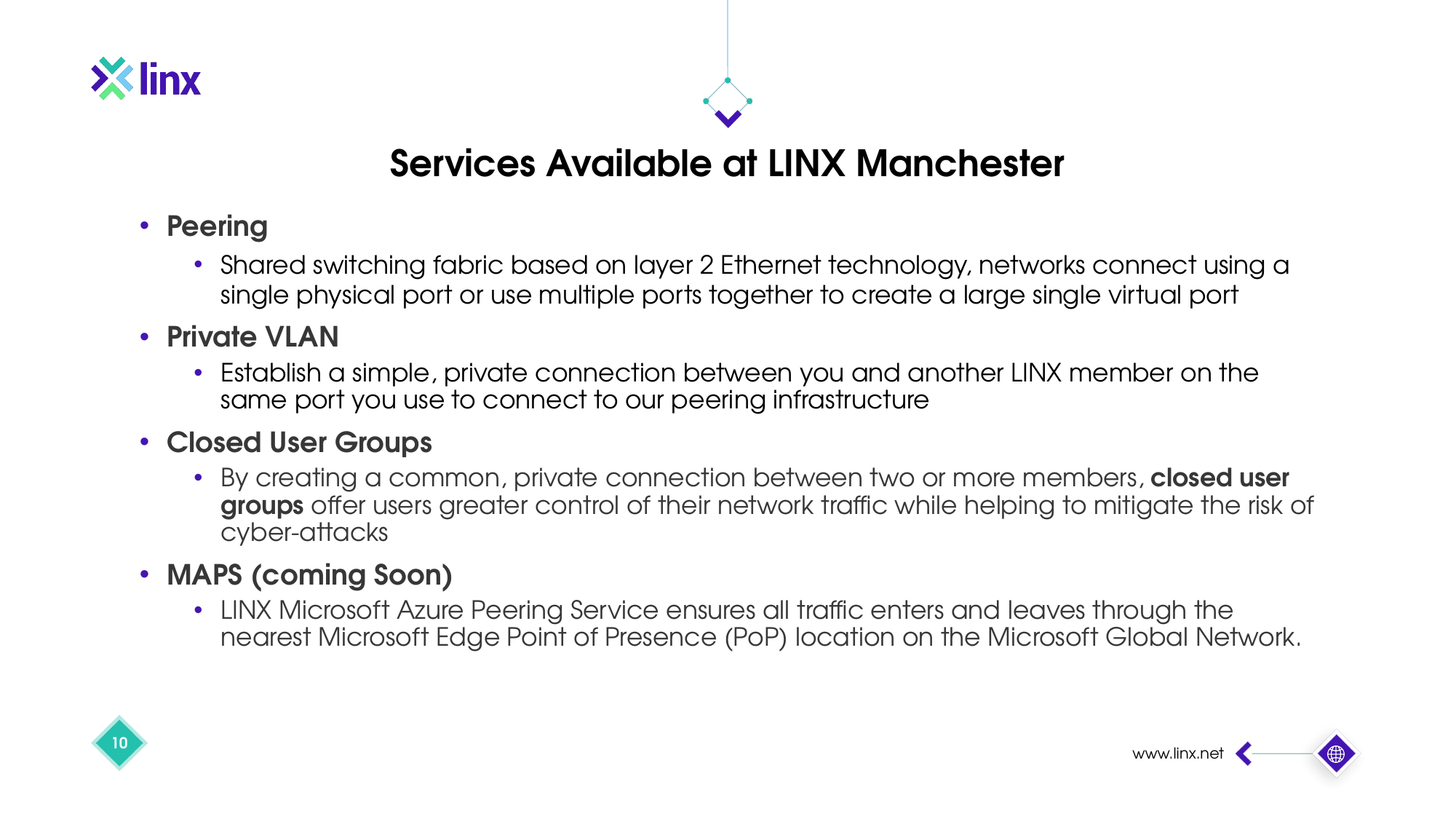

Services Available at LINX Manchester
Peering
Shared switching fabric based on layer 2 Ethernet technology, networks connect using a single physical port or use multiple ports together to create a large single virtual port
Private VLAN
Establish a simple, private connection between you and another LINX member on the same port you use to connect to our peering infrastructure
Closed User Groups
By creating a common, private connection between two or more members, closed user groups offer users greater control of their network traffic while helping to mitigate the risk of cyber-attacks
MAPS (coming Soon)
LINX Microsoft Azure Peering Service ensures all traffic enters and leaves through the nearest Microsoft Edge Point of Presence (PoP) location on the Microsoft Global Network.